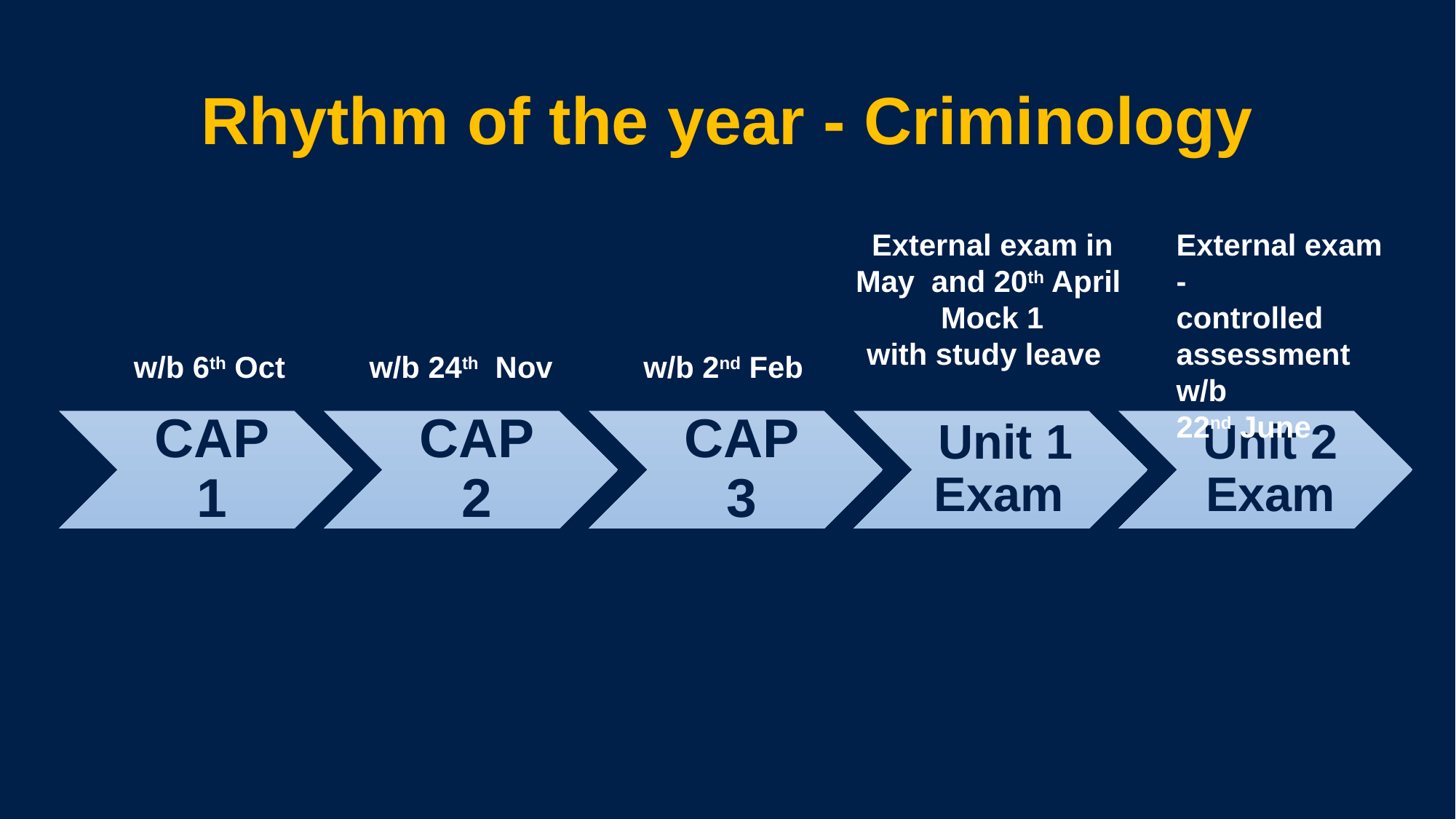

# Rhythm of the year - Criminology
CAP 1
CAP 2
CAP 3
Unit 1 Exam
Unit 2 Exam
 External exam in May  and 20th April
  Mock 1
with study leave
External exam -
controlled assessment w/b
22nd June

   w/b 6th Oct
w/b 24th  Nov
w/b 2nd Feb